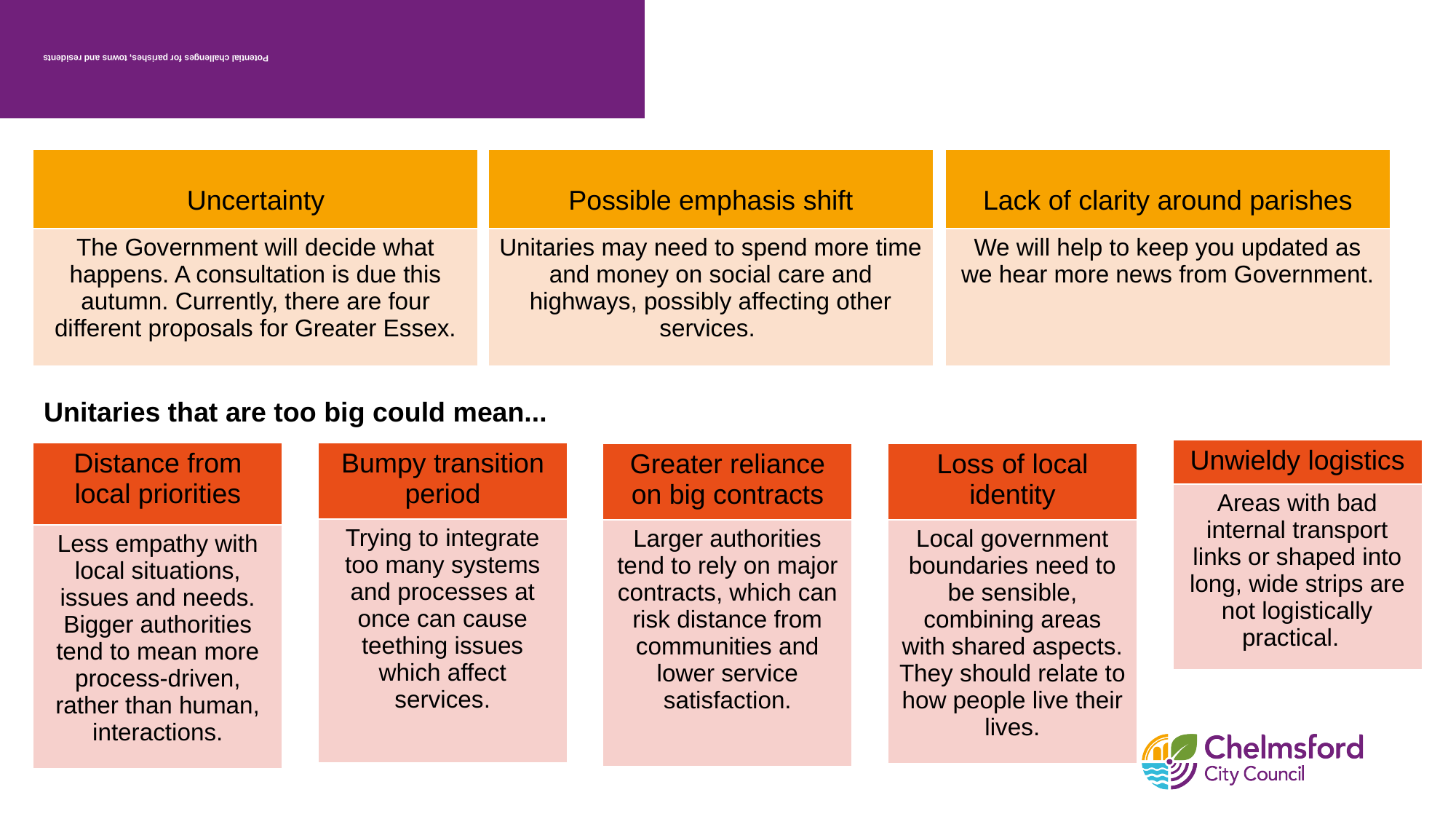

# Potential challenges for parishes, towns and residents
| Lack of clarity around parishes |
| --- |
| We will help to keep you updated as we hear more news from Government. |
| Uncertainty |
| --- |
| The Government will decide what happens. A consultation is due this autumn. Currently, there are four different proposals for Greater Essex. |
| Possible emphasis shift |
| --- |
| Unitaries may need to spend more time and money on social care and highways, possibly affecting other services. |
Unitaries that are too big could mean...
| Unwieldy logistics |
| --- |
| Areas with bad internal transport links or shaped into long, wide strips are not logistically practical. |
| Distance from local priorities |
| --- |
| Less empathy with local situations, issues and needs. Bigger authorities tend to mean more process-driven, rather than human, interactions. |
| Bumpy transition period |
| --- |
| Trying to integrate too many systems and processes at once can cause teething issues which affect services. |
| Loss of local identity |
| --- |
| Local government boundaries need to be sensible, combining areas with shared aspects. They should relate to how people live their lives. |
| Greater reliance on big contracts |
| --- |
| Larger authorities tend to rely on major contracts, which can risk distance from communities and lower service satisfaction. |